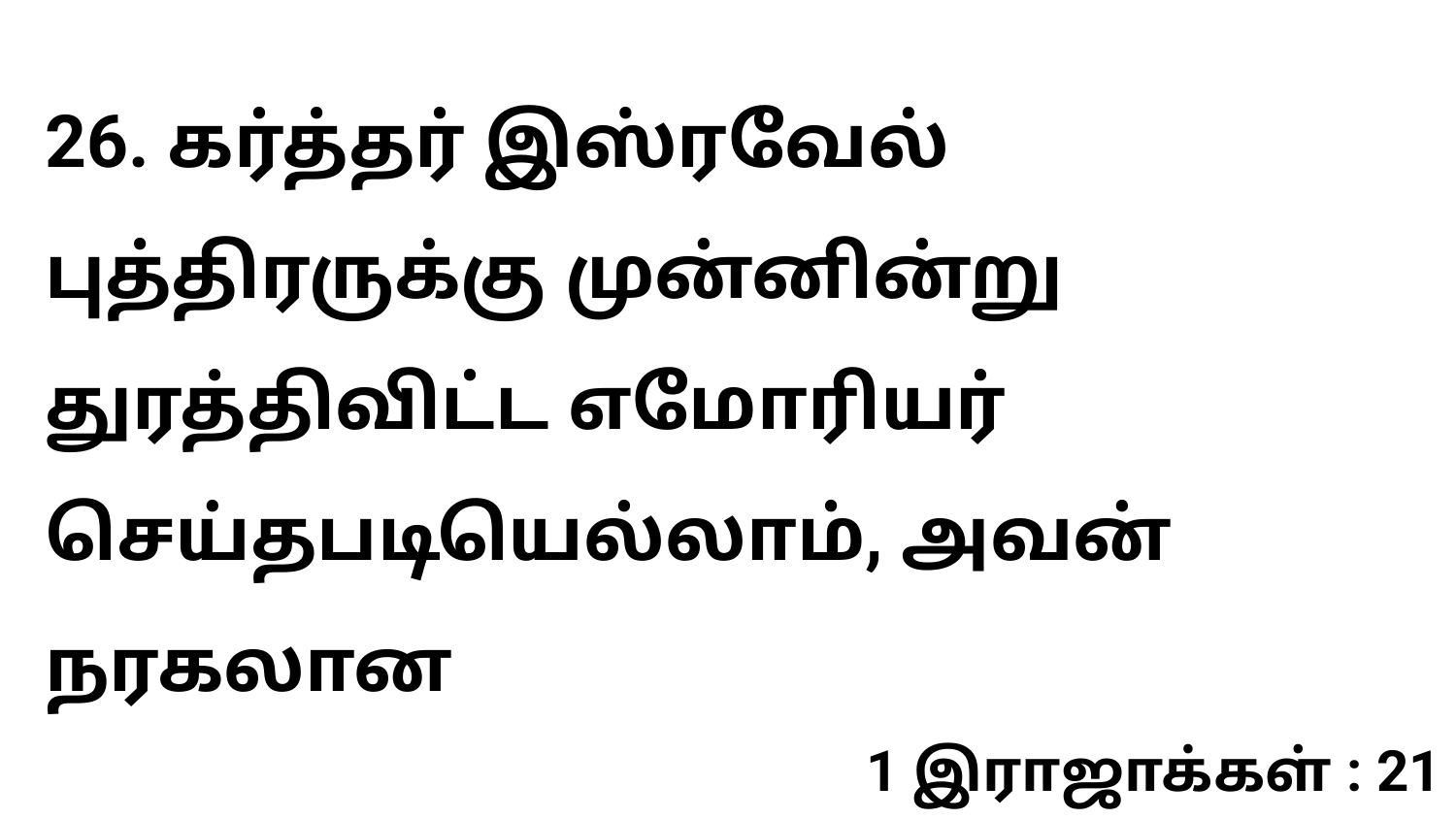

26. கர்த்தர் இஸ்ரவேல் புத்திரருக்கு முன்னின்று துரத்திவிட்ட எமோரியர் செய்தபடியெல்லாம், அவன் நரகலான
1 இராஜாக்கள் : 21